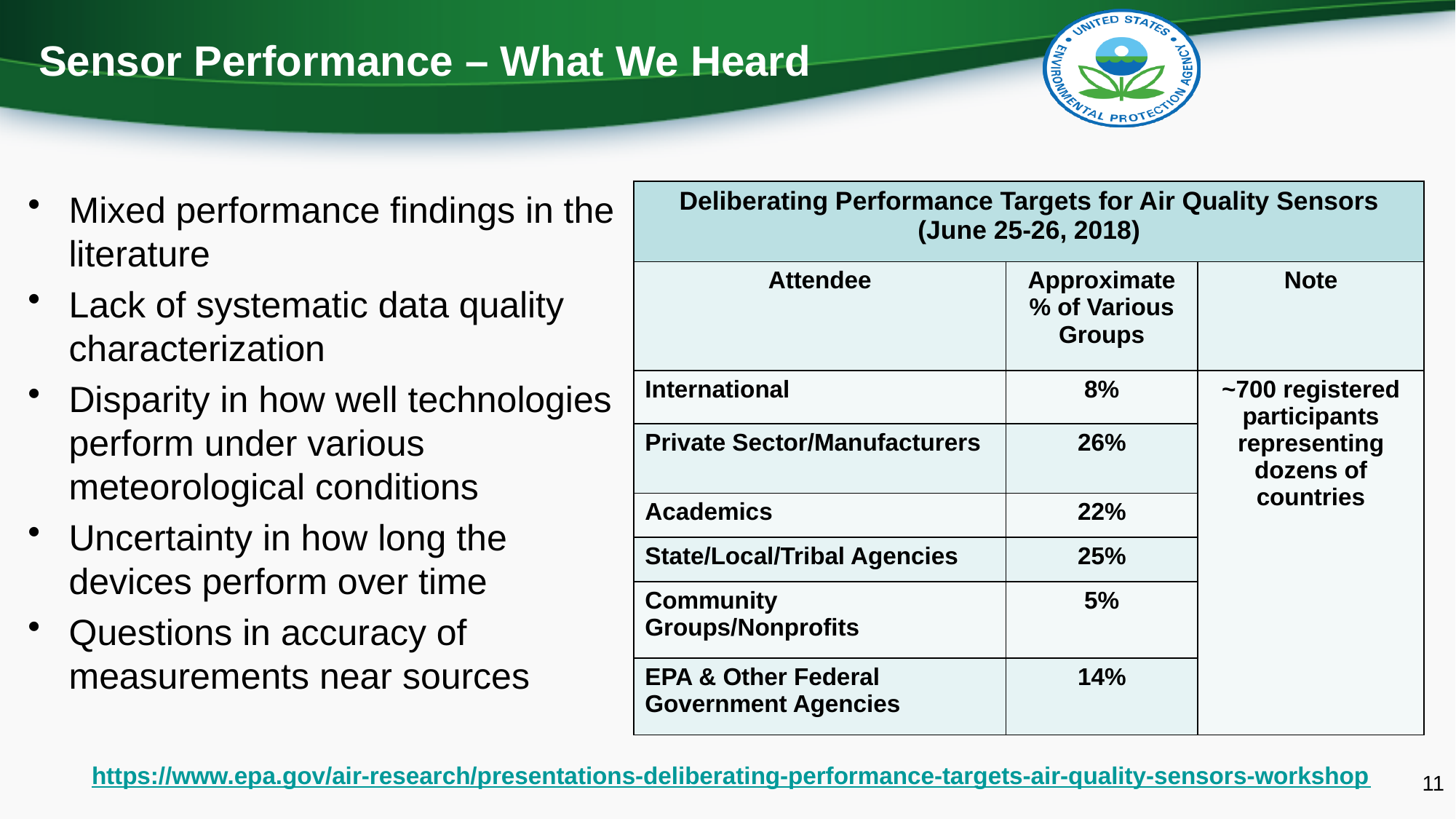

# Sensor Performance – What We Heard
Mixed performance findings in the literature
Lack of systematic data quality characterization
Disparity in how well technologies perform under various meteorological conditions
Uncertainty in how long the devices perform over time
Questions in accuracy of measurements near sources
| Deliberating Performance Targets for Air Quality Sensors (June 25-26, 2018) |  |  |
| --- | --- | --- |
| Attendee | Approximate % of Various Groups | Note |
| International | 8% | ~700 registered participants representing dozens of countries |
| Private Sector/Manufacturers | 26% |  |
| Academics | 22% |  |
| State/Local/Tribal Agencies | 25% |  |
| Community Groups/Nonprofits | 5% |  |
| EPA & Other Federal Government Agencies | 14% |  |
https://www.epa.gov/air-research/presentations-deliberating-performance-targets-air-quality-sensors-workshop

11